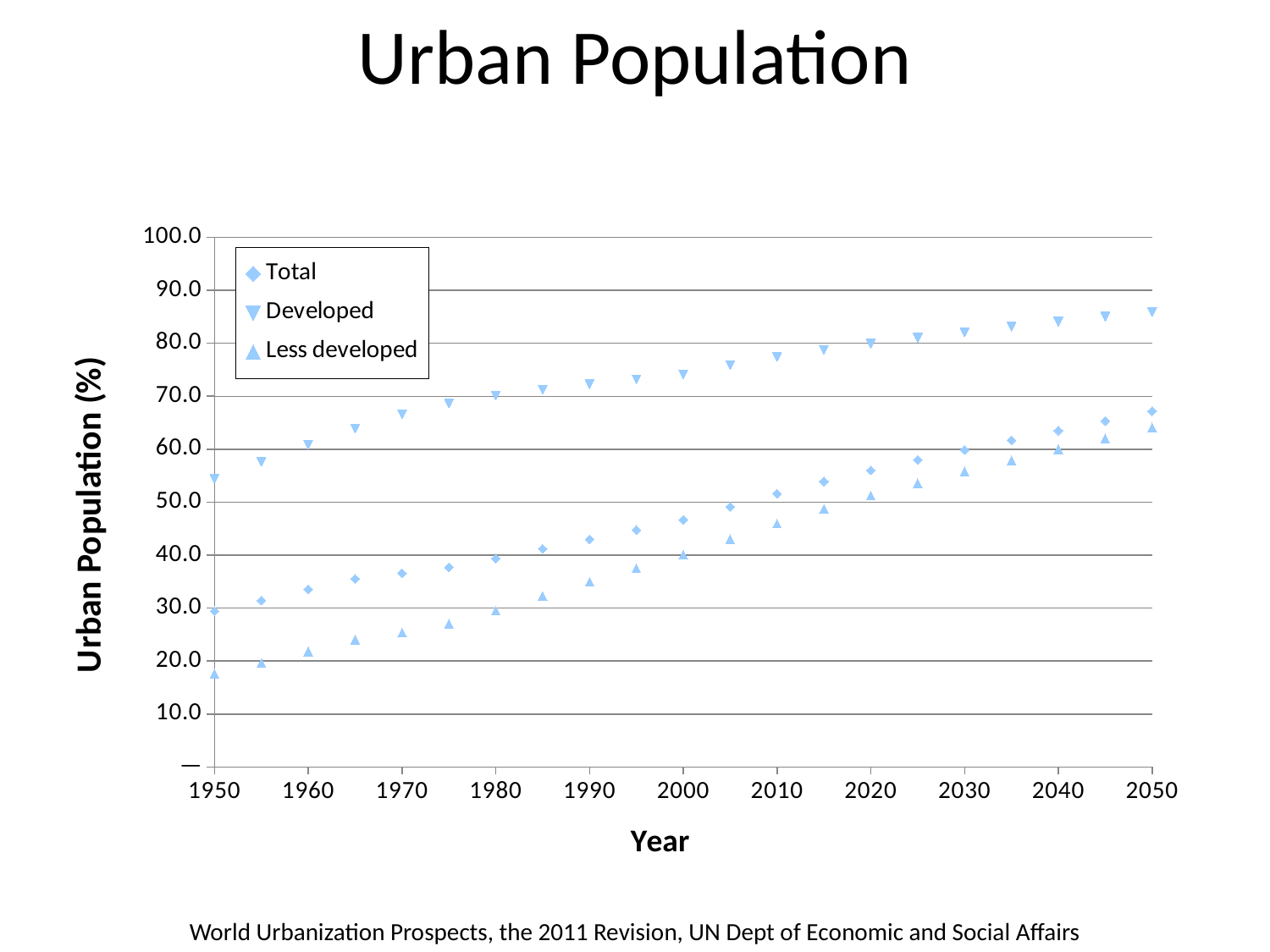

# Urban Population

### Chart

| Category | Total | Developed | Less developed |
|---|---|---|---|
World Urbanization Prospects, the 2011 Revision, UN Dept of Economic and Social Affairs